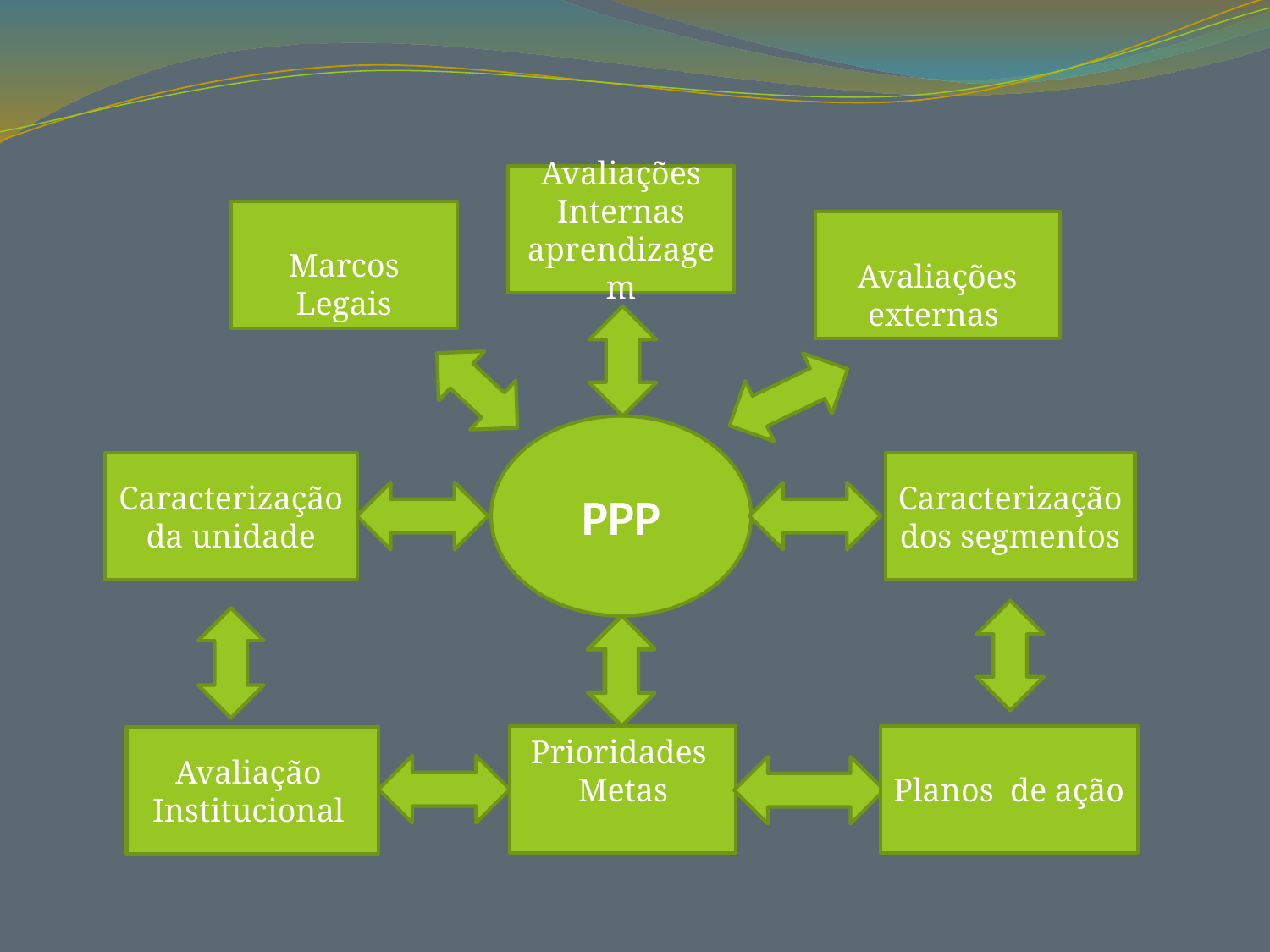

Avaliações
Internas
aprendizagem

Marcos Legais

Avaliações externas

PPP
Caracterização
dos segmentos
Caracterização
da unidade

Prioridades
Metas

Planos  de ação
Avaliação
Institucional